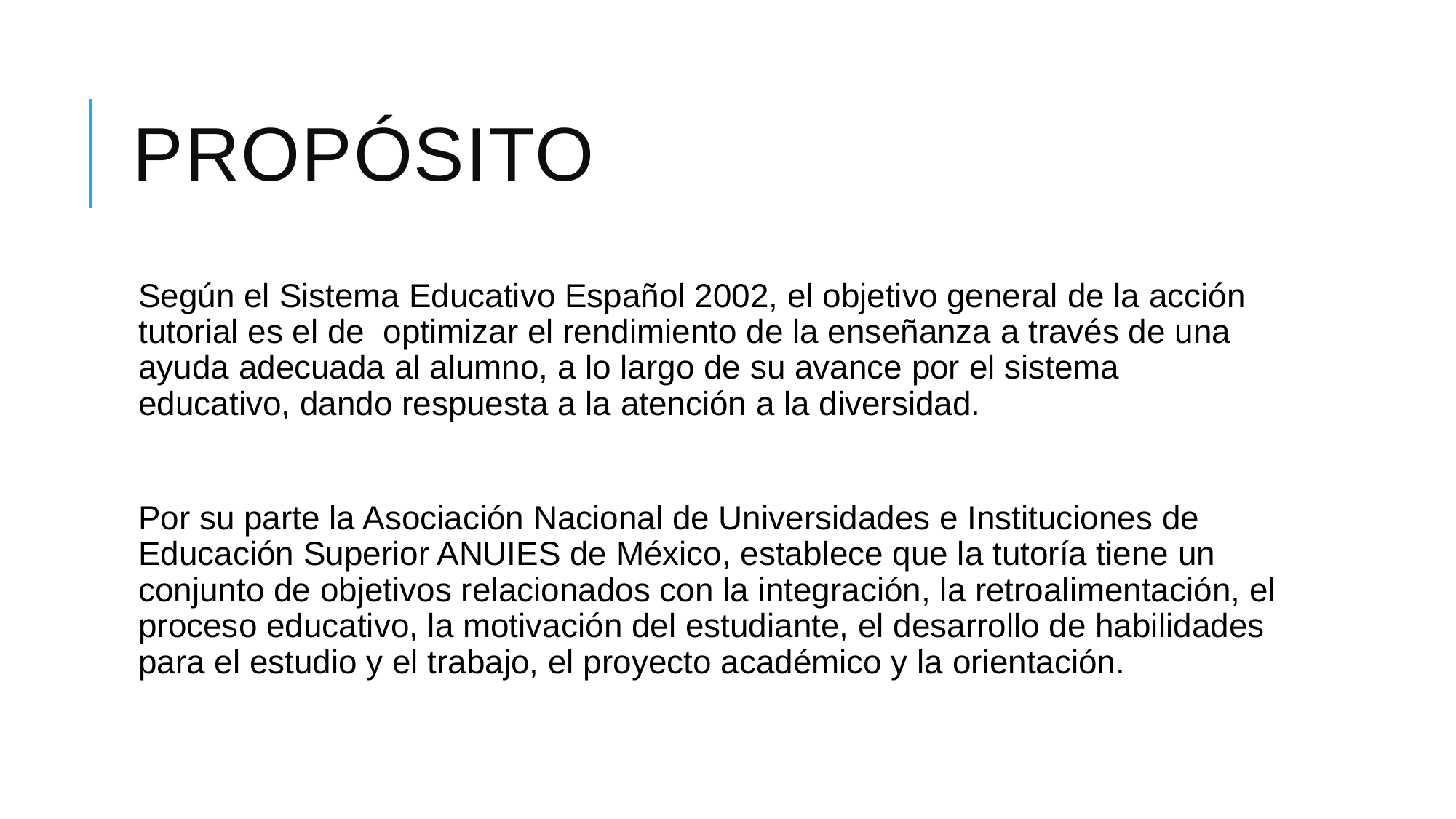

# PROPÓSITO
Según el Sistema Educativo Español 2002, el objetivo general de la acción tutorial es el de  optimizar el rendimiento de la enseñanza a través de una ayuda adecuada al alumno, a lo largo de su avance por el sistema educativo, dando respuesta a la atención a la diversidad.

Por su parte la Asociación Nacional de Universidades e Instituciones de Educación Superior ANUIES de México, establece que la tutoría tiene un conjunto de objetivos relacionados con la integración, la retroalimentación, el proceso educativo, la motivación del estudiante, el desarrollo de habilidades para el estudio y el trabajo, el proyecto académico y la orientación.